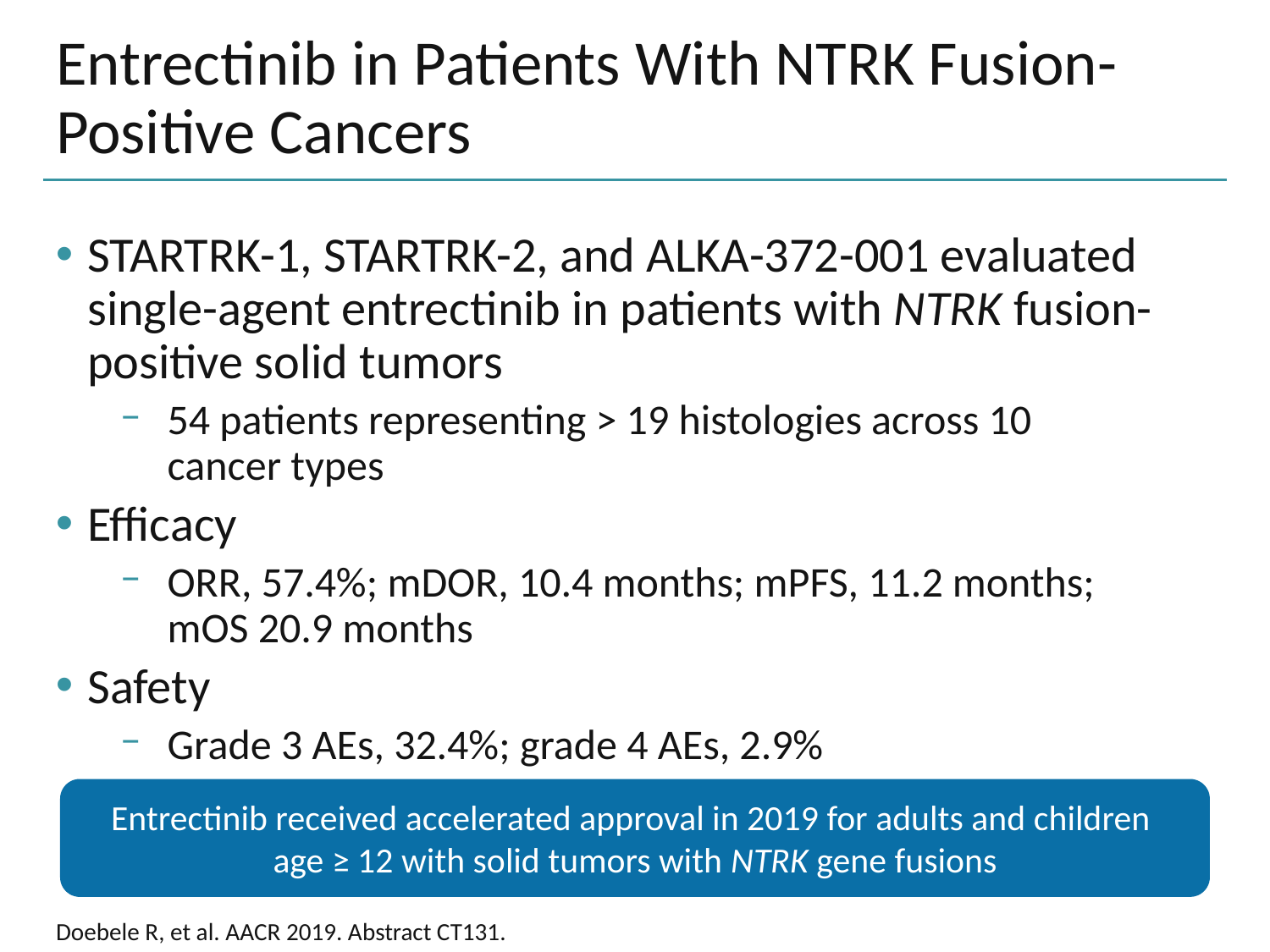

# Entrectinib in Patients With NTRK Fusion-Positive Cancers
STARTRK-1, STARTRK-2, and ALKA-372-001 evaluated single-agent entrectinib in patients with NTRK fusion-positive solid tumors
54 patients representing > 19 histologies across 10
cancer types
Efficacy
ORR, 57.4%; mDOR, 10.4 months; mPFS, 11.2 months;
mOS 20.9 months
Safety
Grade 3 AEs, 32.4%; grade 4 AEs, 2.9%
Entrectinib received accelerated approval in 2019 for adults and children
age ≥ 12 with solid tumors with NTRK gene fusions
Doebele R, et al. AACR 2019. Abstract CT131.